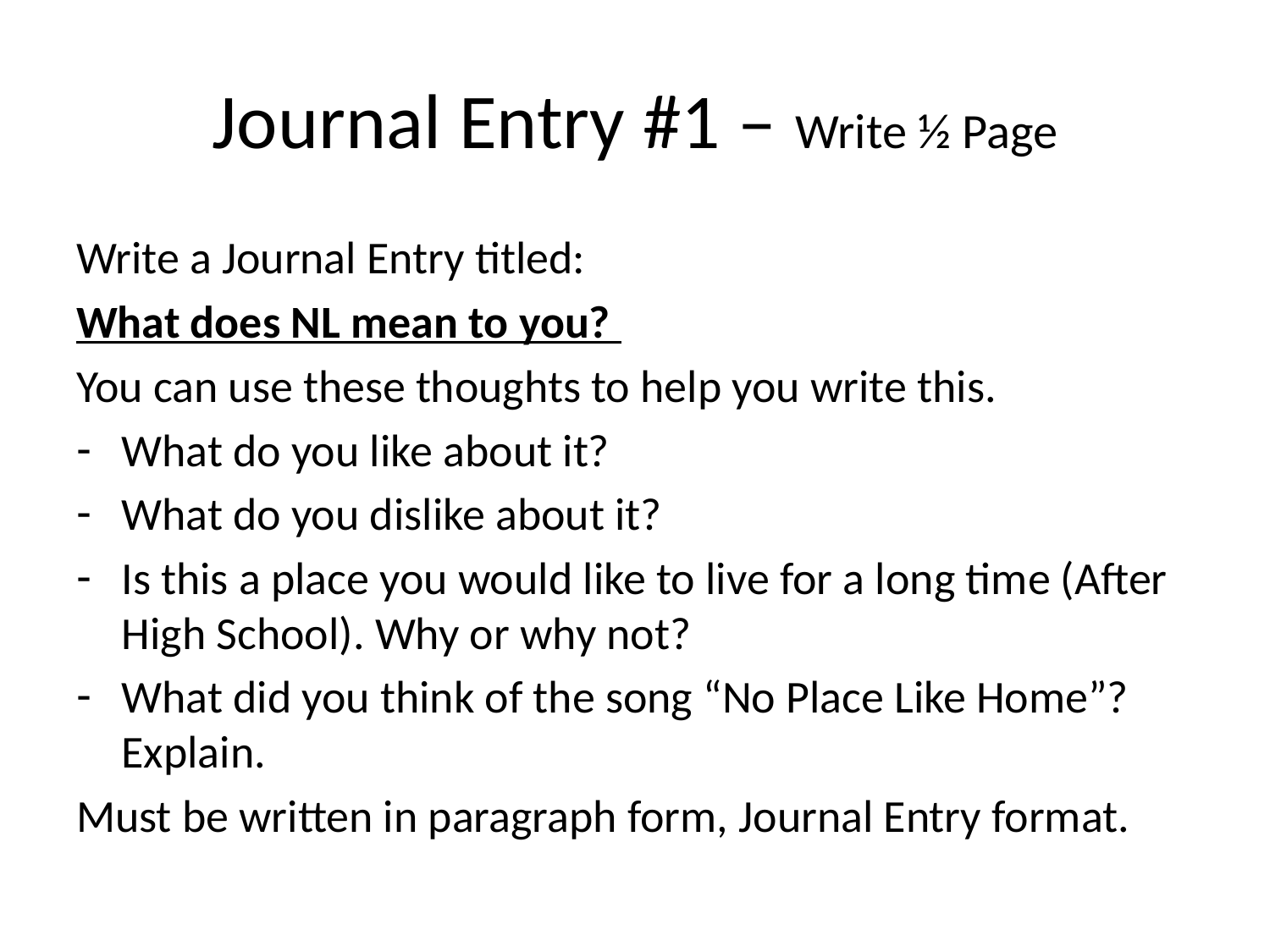

# Journal Entry #1 – Write ½ Page
Write a Journal Entry titled:
What does NL mean to you?
You can use these thoughts to help you write this.
What do you like about it?
What do you dislike about it?
Is this a place you would like to live for a long time (After High School). Why or why not?
What did you think of the song “No Place Like Home”? Explain.
Must be written in paragraph form, Journal Entry format.